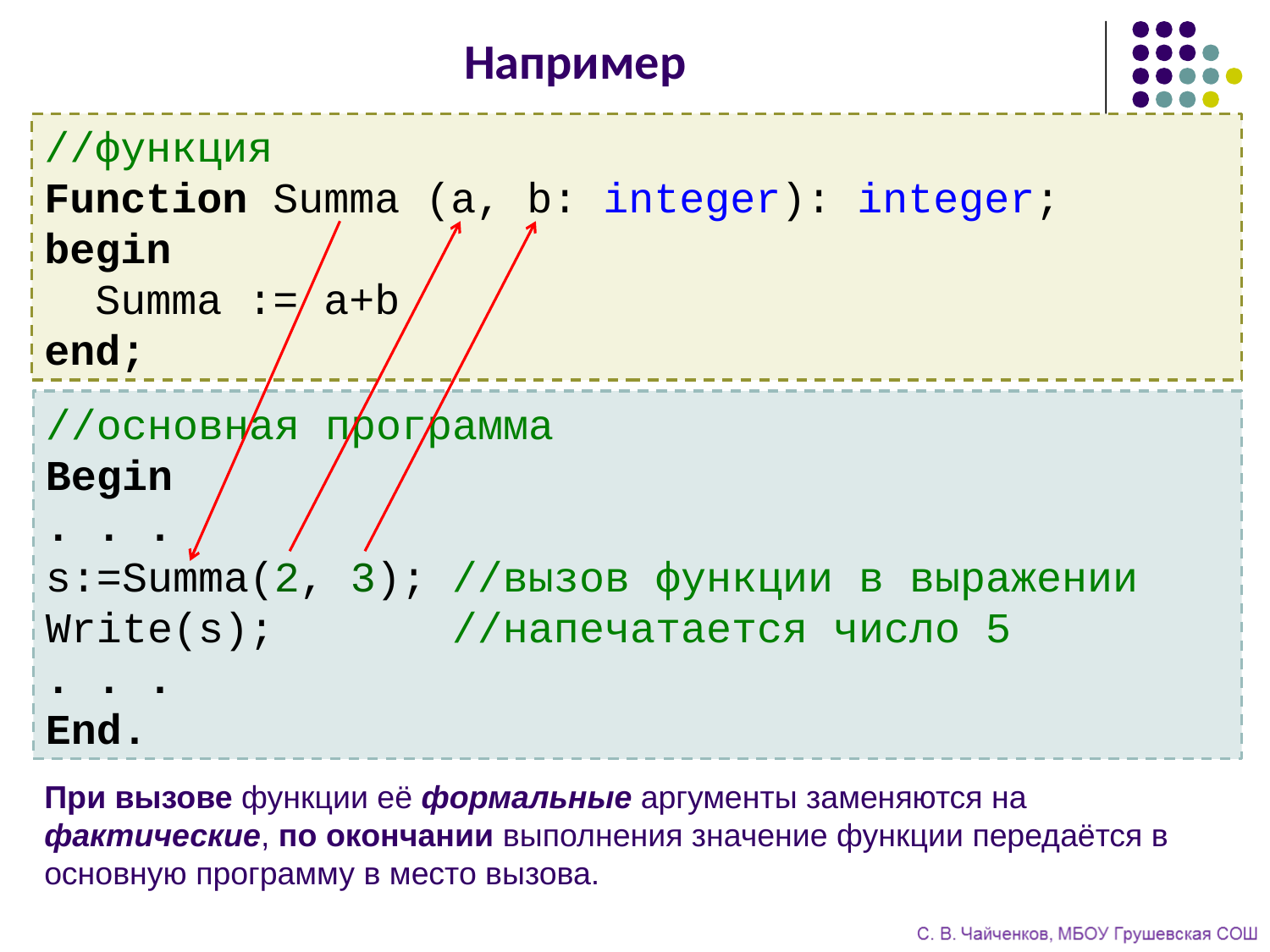

# Например
//функция
Function Summa (a, b: integer): integer;
begin
  Summa := a+b
end;

//основная программа
Begin
. . .
s:=Summa(2, 3); //вызов функции в выражении
Write(s);       //напечатается число 5
. . .
End.
При вызове функции её формальные аргументы заменяются на фактические, по окончании выполнения значение функции передаётся в основную программу в место вызова.